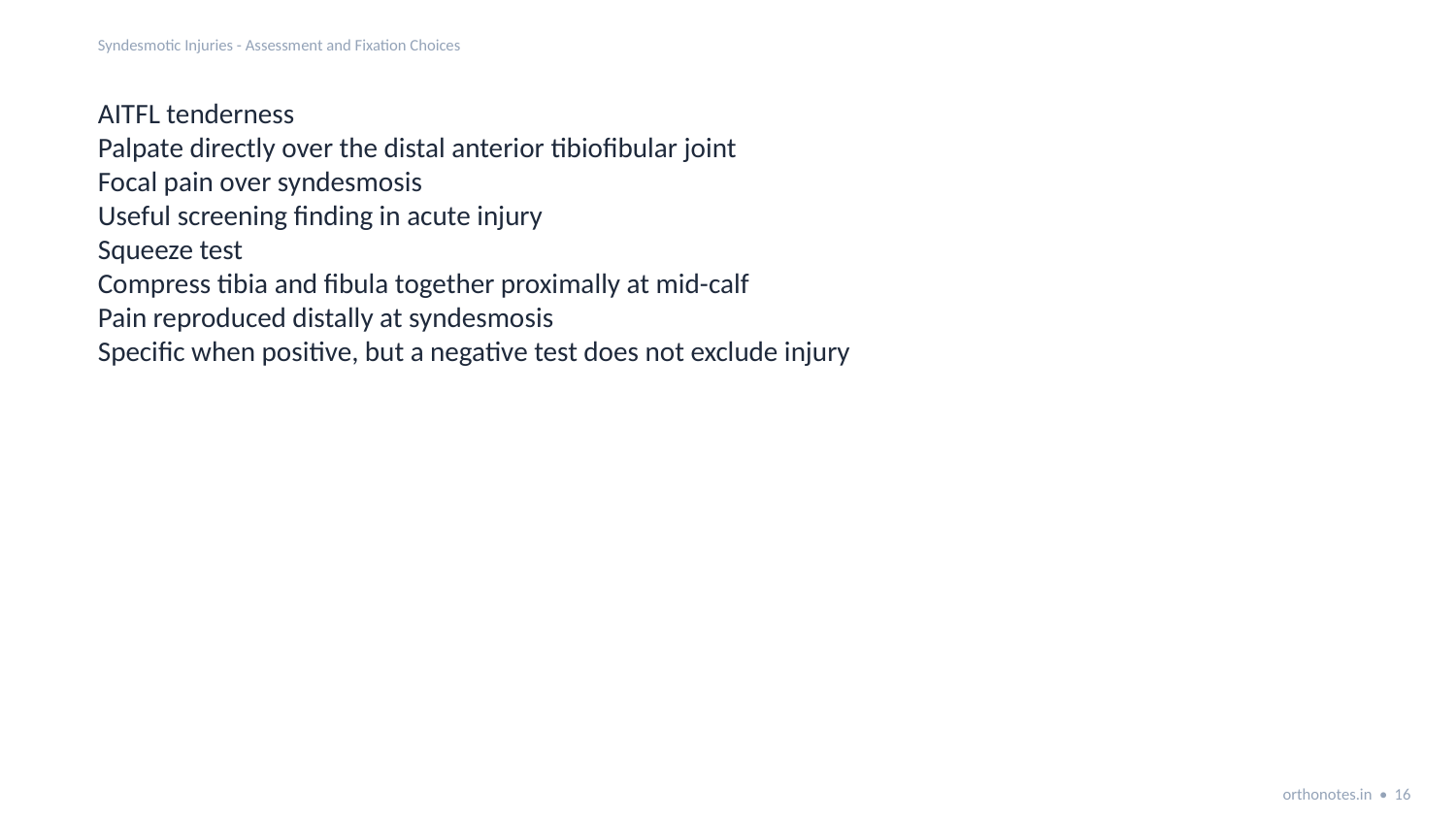

Syndesmotic Injuries - Assessment and Fixation Choices
AITFL tenderness
Palpate directly over the distal anterior tibiofibular joint
Focal pain over syndesmosis
Useful screening finding in acute injury
Squeeze test
Compress tibia and fibula together proximally at mid-calf
Pain reproduced distally at syndesmosis
Specific when positive, but a negative test does not exclude injury
orthonotes.in  •  16